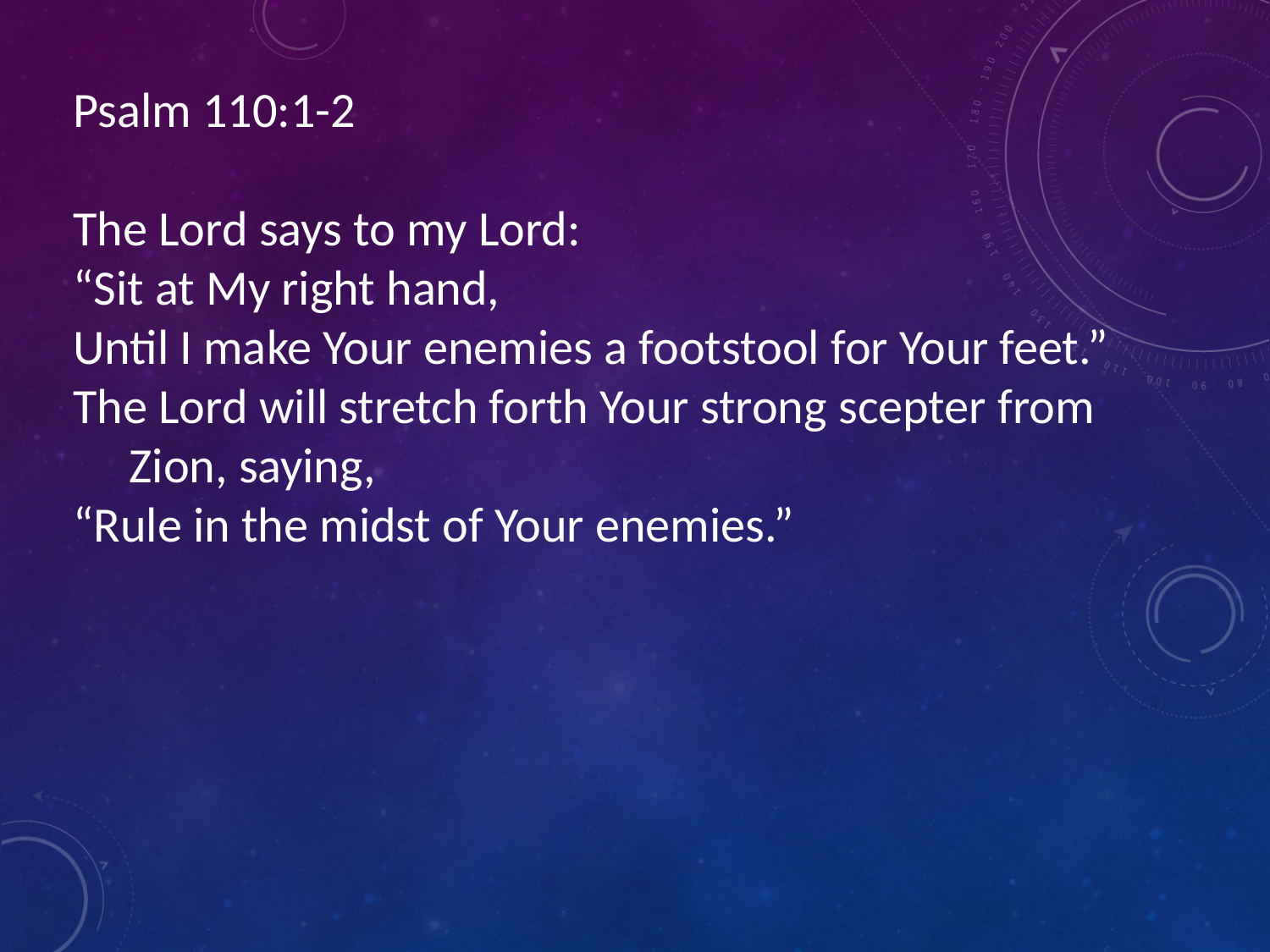

Psalm 110:1-2

The Lord says to my Lord:
“Sit at My right hand,
Until I make Your enemies a footstool for Your feet.”
The Lord will stretch forth Your strong scepter from
     Zion, saying,
“Rule in the midst of Your enemies.”